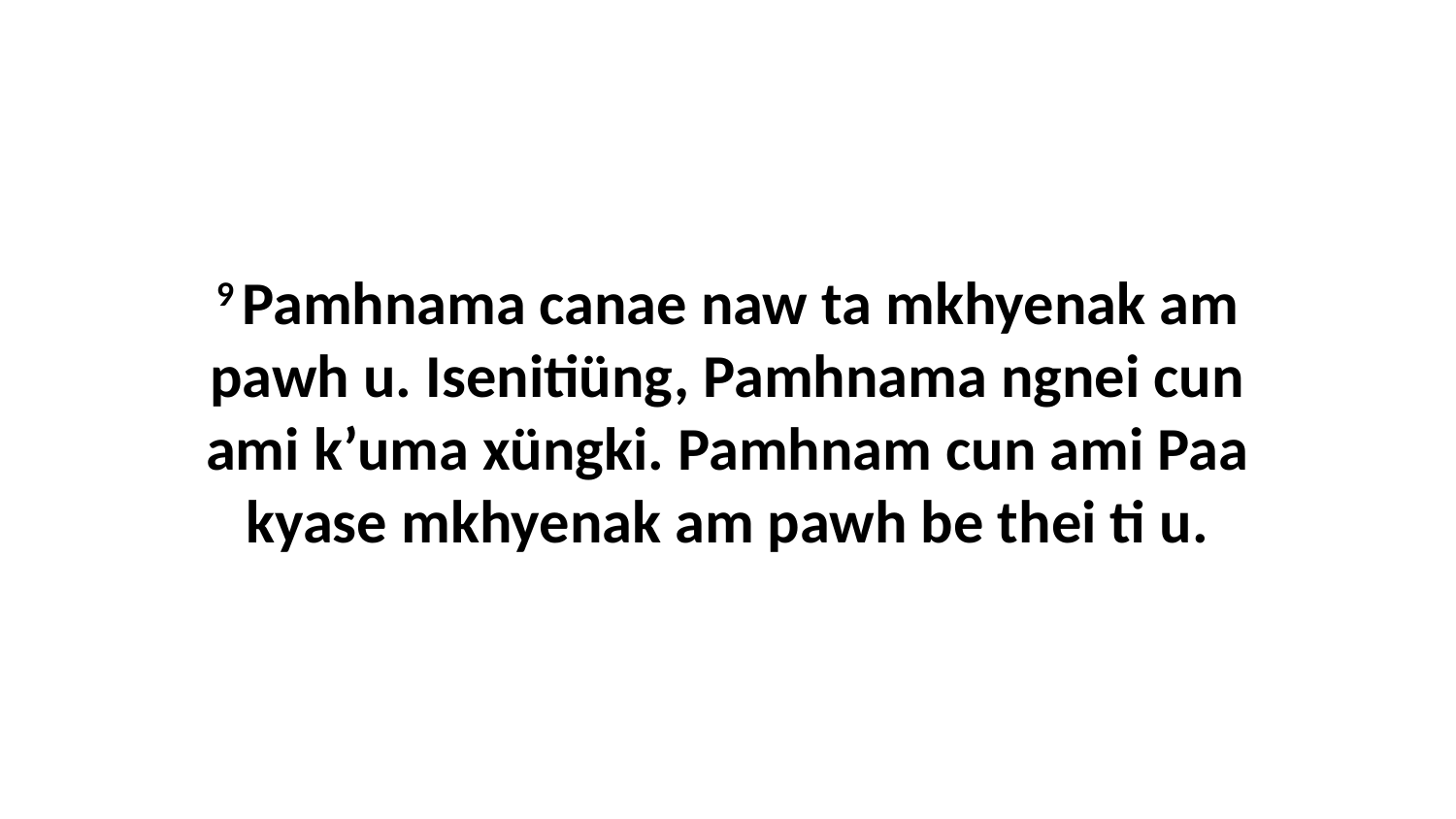

9 Pamhnama canae naw ta mkhyenak am pawh u. Isenitiüng, Pamhnama ngnei cun ami k’uma xüngki. Pamhnam cun ami Paa kyase mkhyenak am pawh be thei ti u.